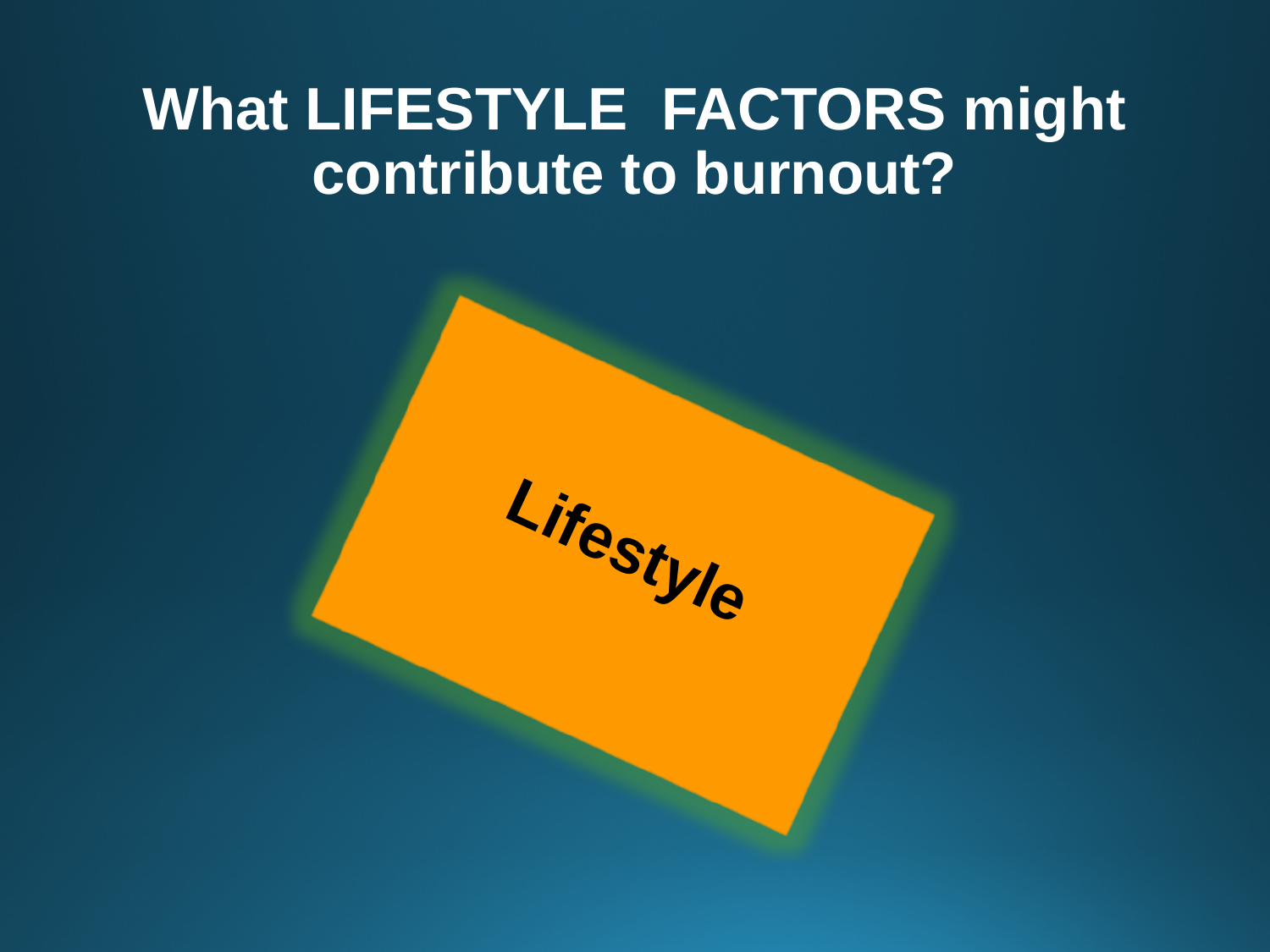

# What LIFESTYLE  FACTORS might contribute to burnout?

Lifestyle